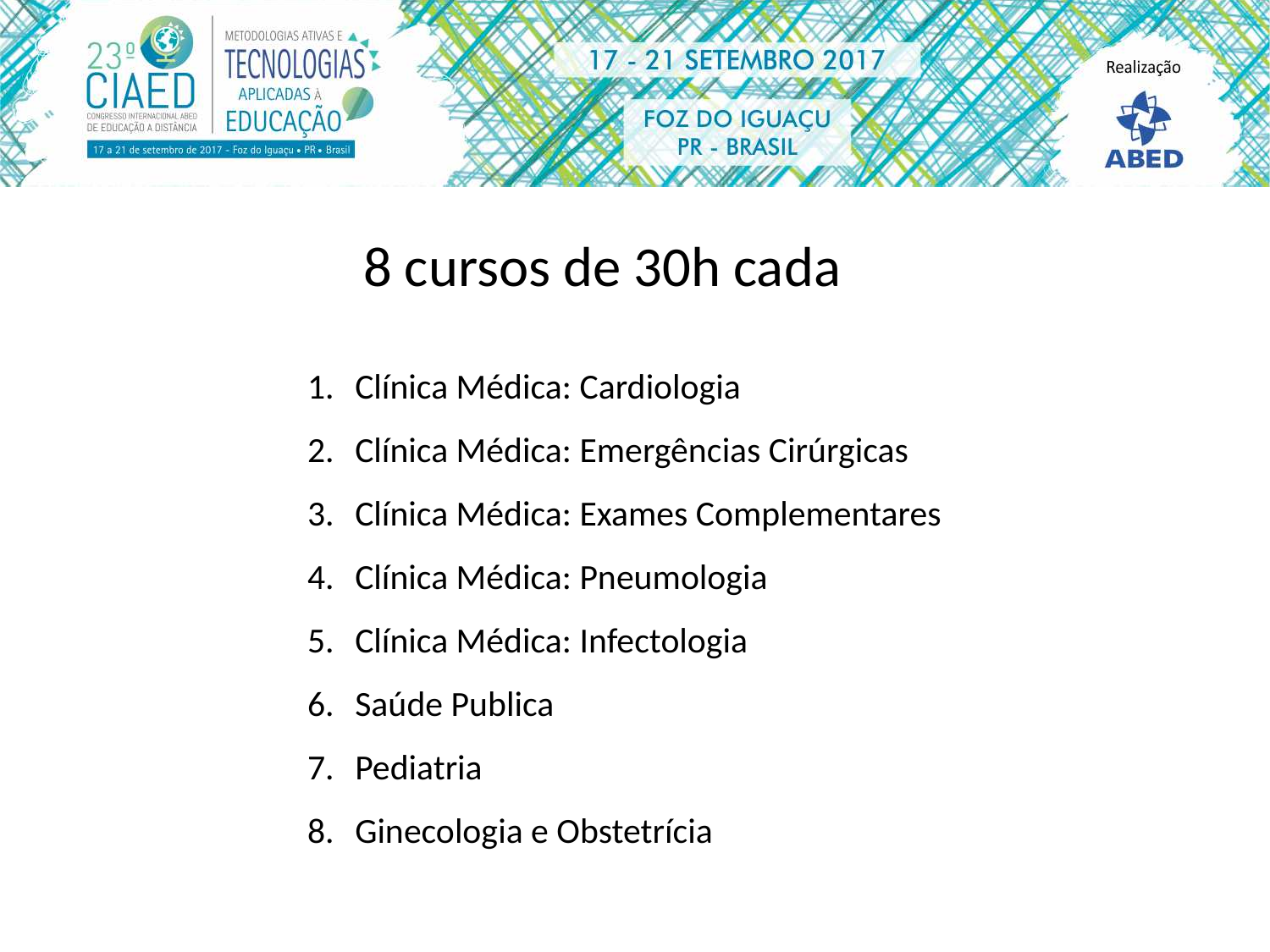

8 cursos de 30h cada
Clínica Médica: Cardiologia
Clínica Médica: Emergências Cirúrgicas
Clínica Médica: Exames Complementares
Clínica Médica: Pneumologia
Clínica Médica: Infectologia
Saúde Publica
Pediatria
Ginecologia e Obstetrícia